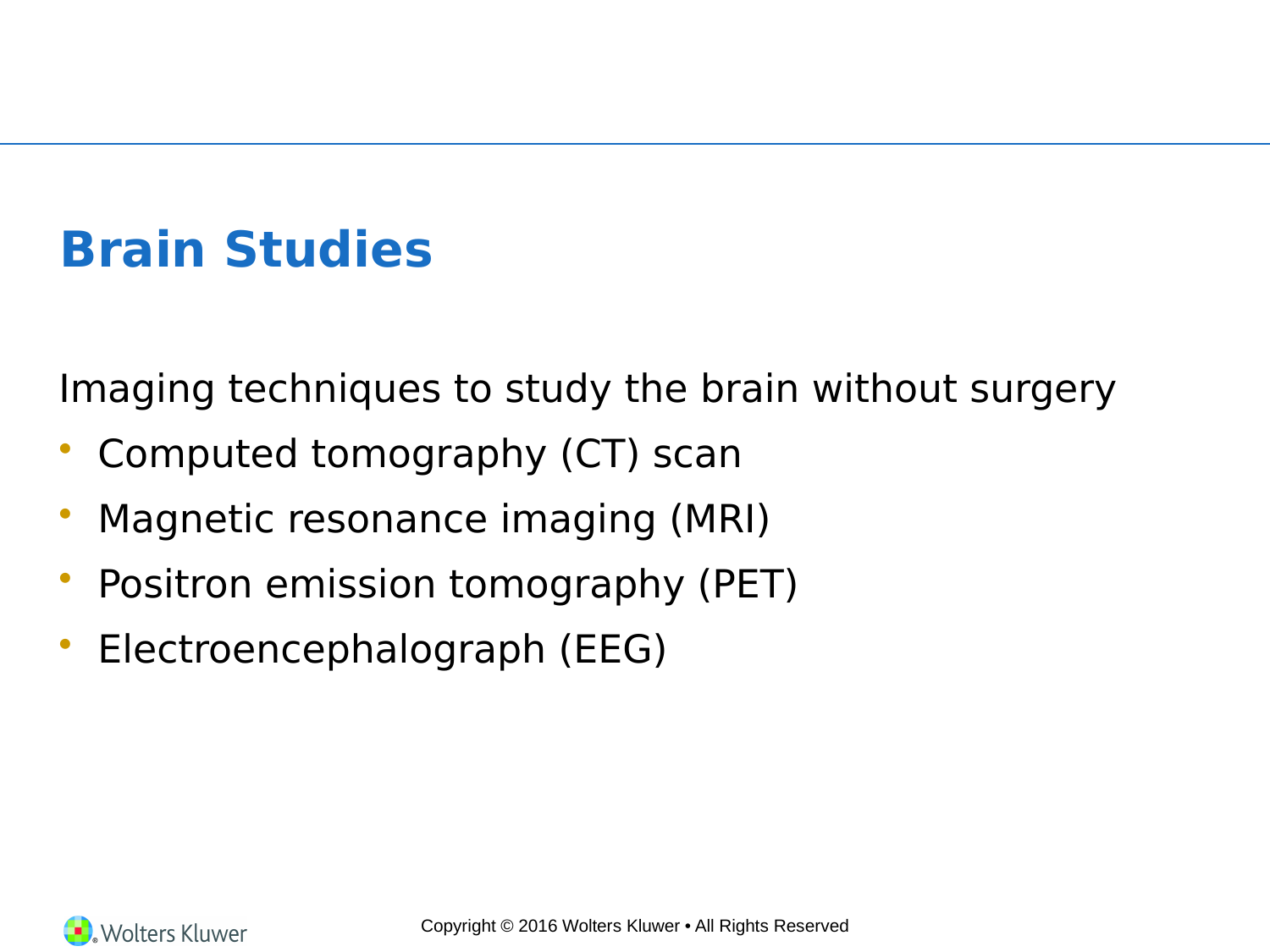

# Brain Studies

Imaging techniques to study the brain without surgery
Computed tomography (CT) scan
Magnetic resonance imaging (MRI)
Positron emission tomography (PET)
Electroencephalograph (EEG)